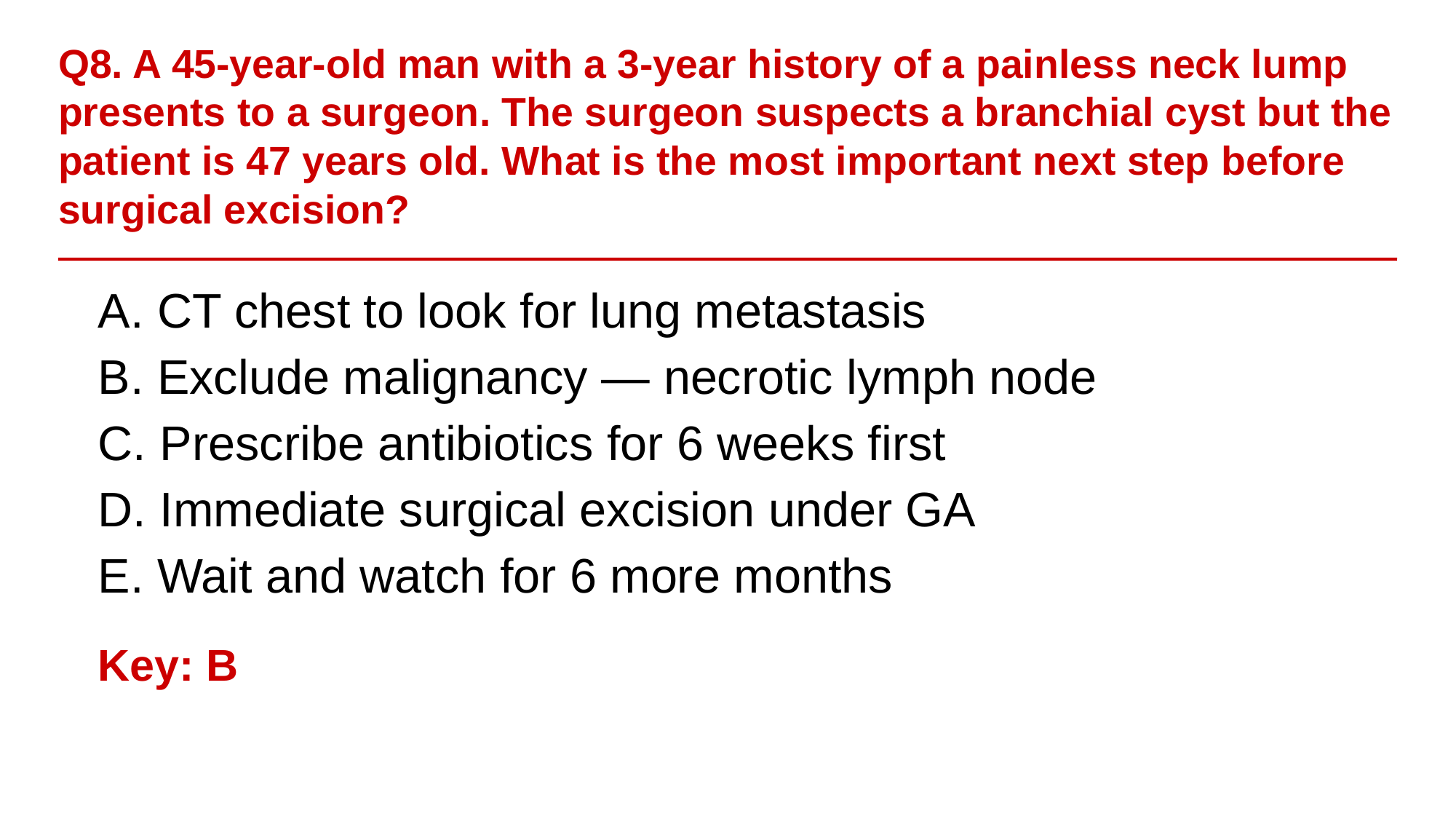

Q8. A 45-year-old man with a 3-year history of a painless neck lump presents to a surgeon. The surgeon suspects a branchial cyst but the patient is 47 years old. What is the most important next step before surgical excision?

A. CT chest to look for lung metastasis
B. Exclude malignancy — necrotic lymph node
C. Prescribe antibiotics for 6 weeks first
D. Immediate surgical excision under GA
E. Wait and watch for 6 more months
Key: B